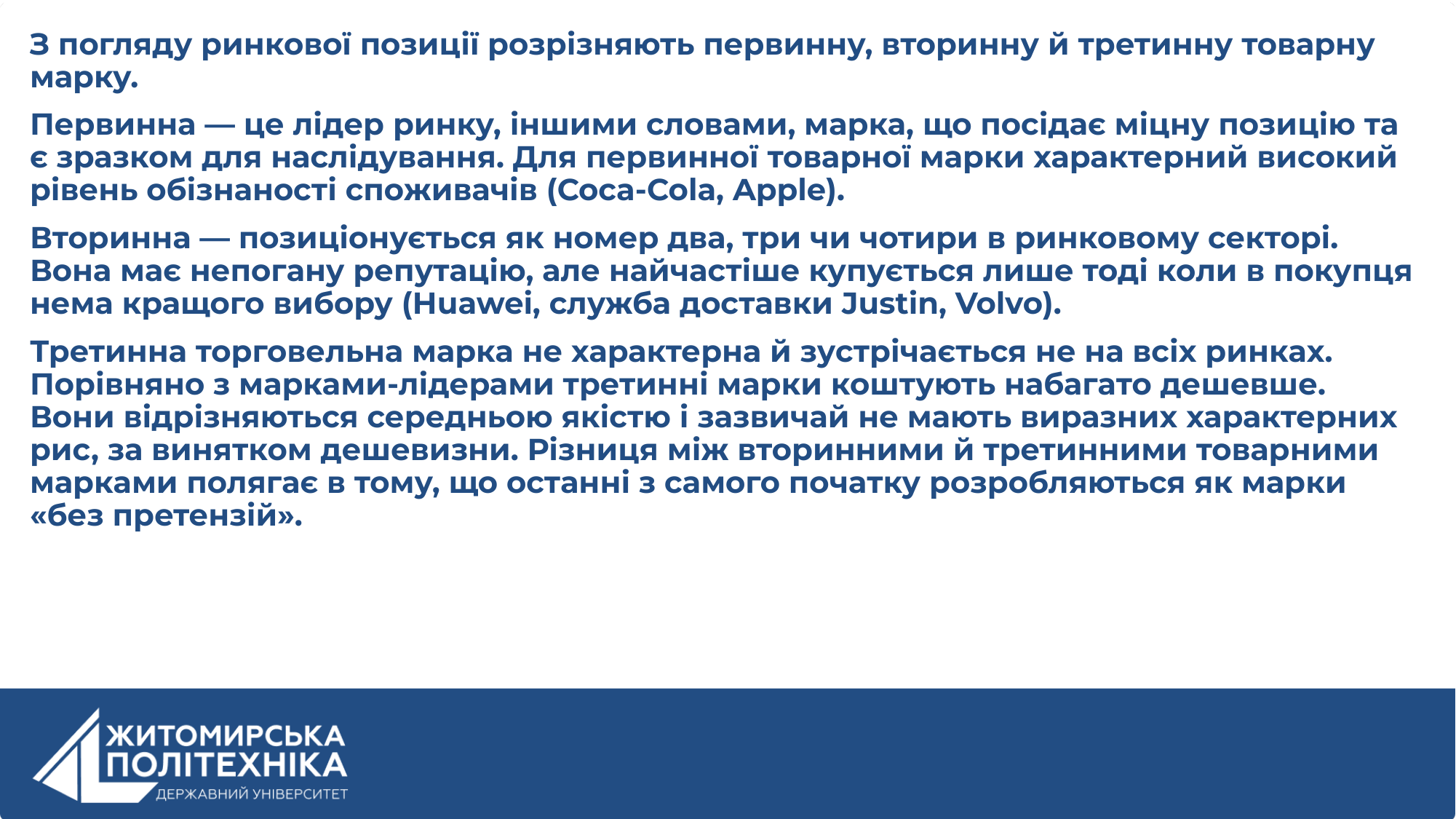

З погляду ринкової позиції розрізняють первинну, вторинну й третинну товарну марку.
Первинна — це лідер ринку, іншими словами, марка, що посідає міцну позицію та є зразком для наслідування. Для первинної товарної марки характерний високий рівень обізнаності споживачів (Coca-Cola, Apple).
Вторинна — позиціонується як номер два, три чи чотири в ринковому секторі. Вона має непогану репутацію, але найчастіше купується лише тоді коли в покупця нема кращого вибору (Huawei, служба доставки Justin, Volvo).
Третинна торговельна марка не характерна й зустрічається не на всіх ринках. Порівняно з марками-лідерами третинні марки коштують набагато дешевше. Вони відрізняються середньою якістю і зазвичай не мають виразних характерних рис, за винятком дешевизни. Різниця між вторинними й третинними товарними марками полягає в тому, що останні з самого початку розробляються як марки «без претензій».